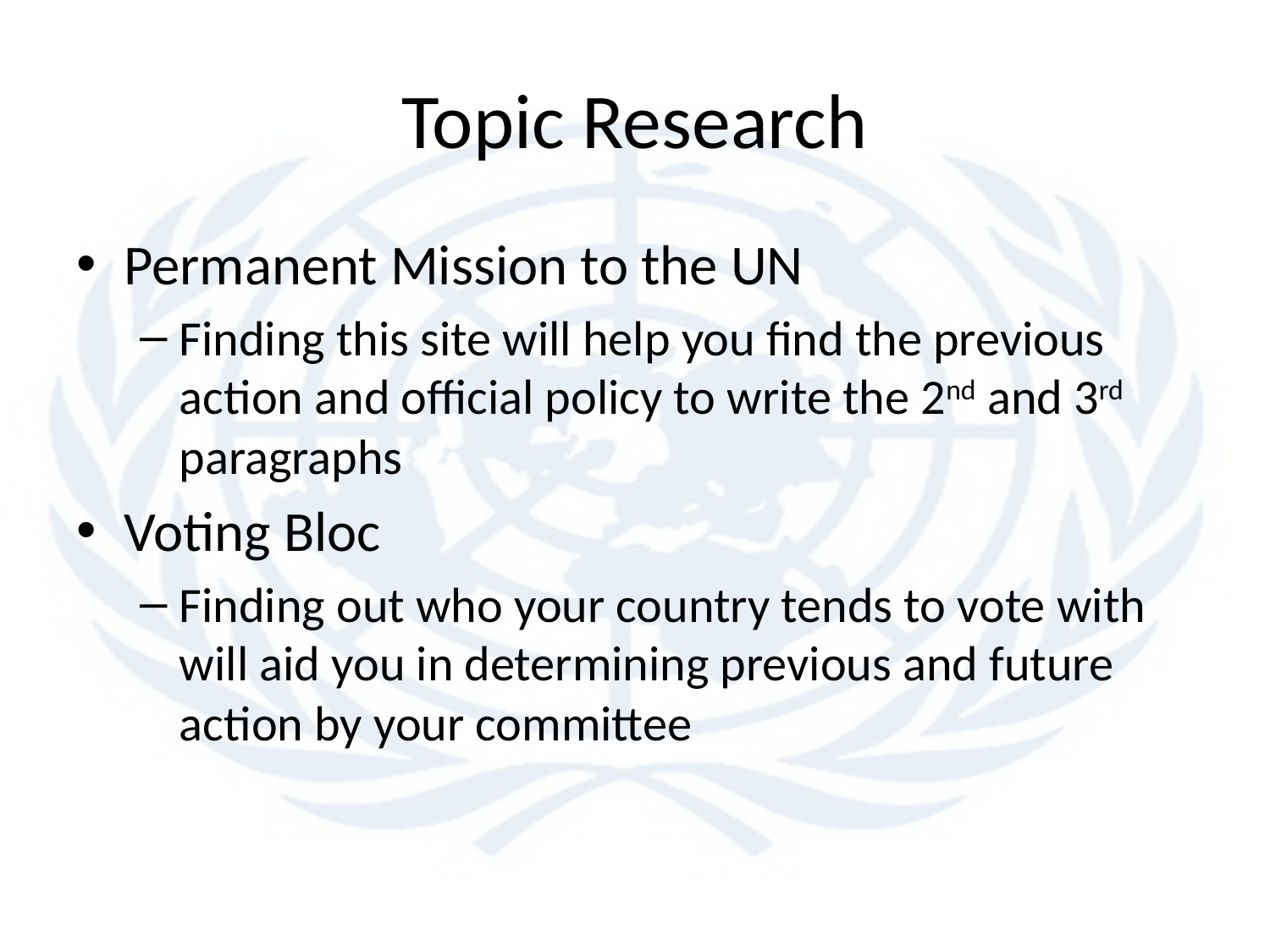

# Topic Research
Permanent Mission to the UN
Finding this site will help you find the previous action and official policy to write the 2nd and 3rd paragraphs
Voting Bloc
Finding out who your country tends to vote with will aid you in determining previous and future action by your committee